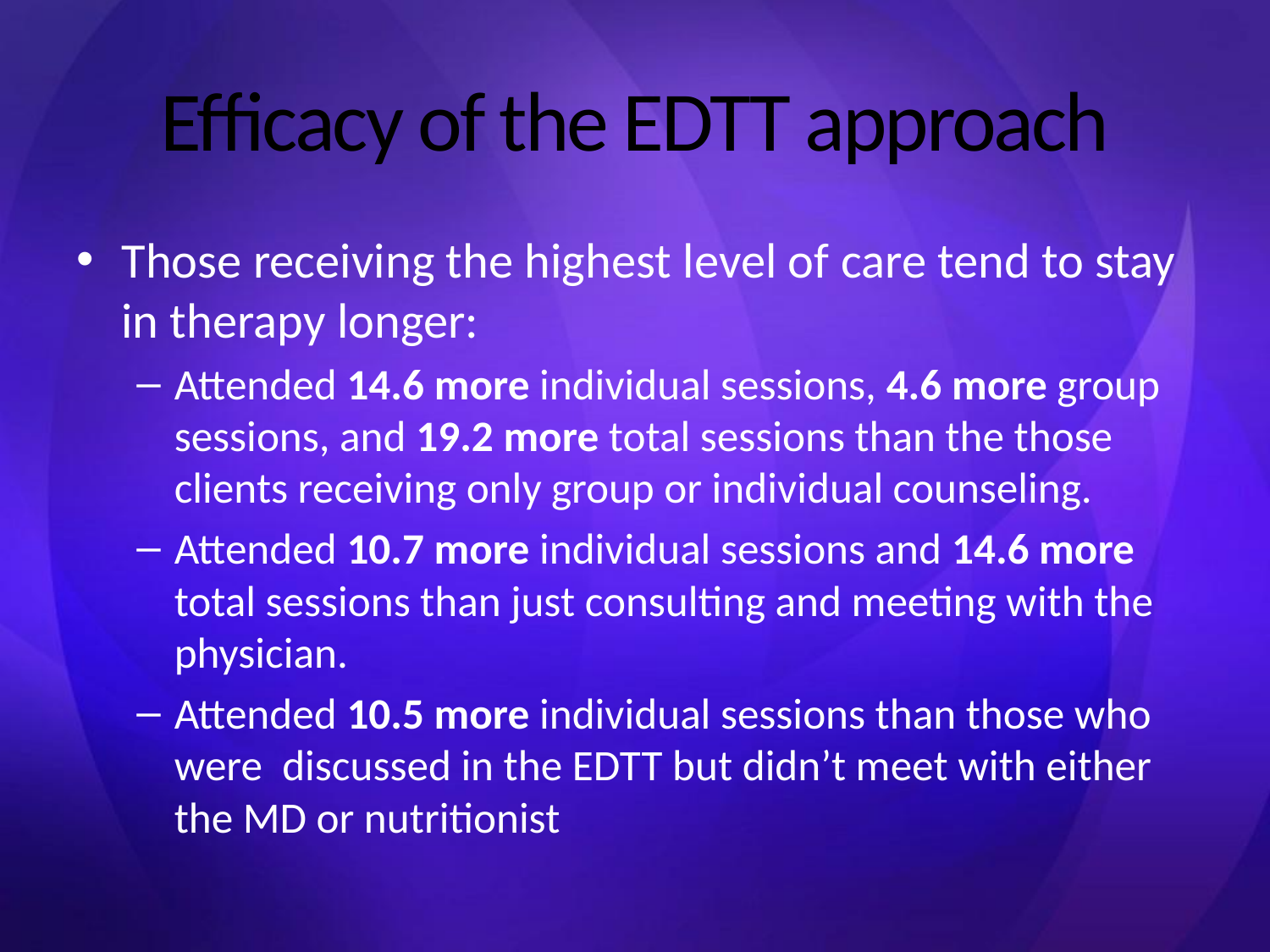

# Efficacy of the EDTT approach
Those receiving the highest level of care tend to stay in therapy longer:
Attended 14.6 more individual sessions, 4.6 more group sessions, and 19.2 more total sessions than the those clients receiving only group or individual counseling.
Attended 10.7 more individual sessions and 14.6 more total sessions than just consulting and meeting with the physician.
Attended 10.5 more individual sessions than those who were  discussed in the EDTT but didn’t meet with either the MD or nutritionist